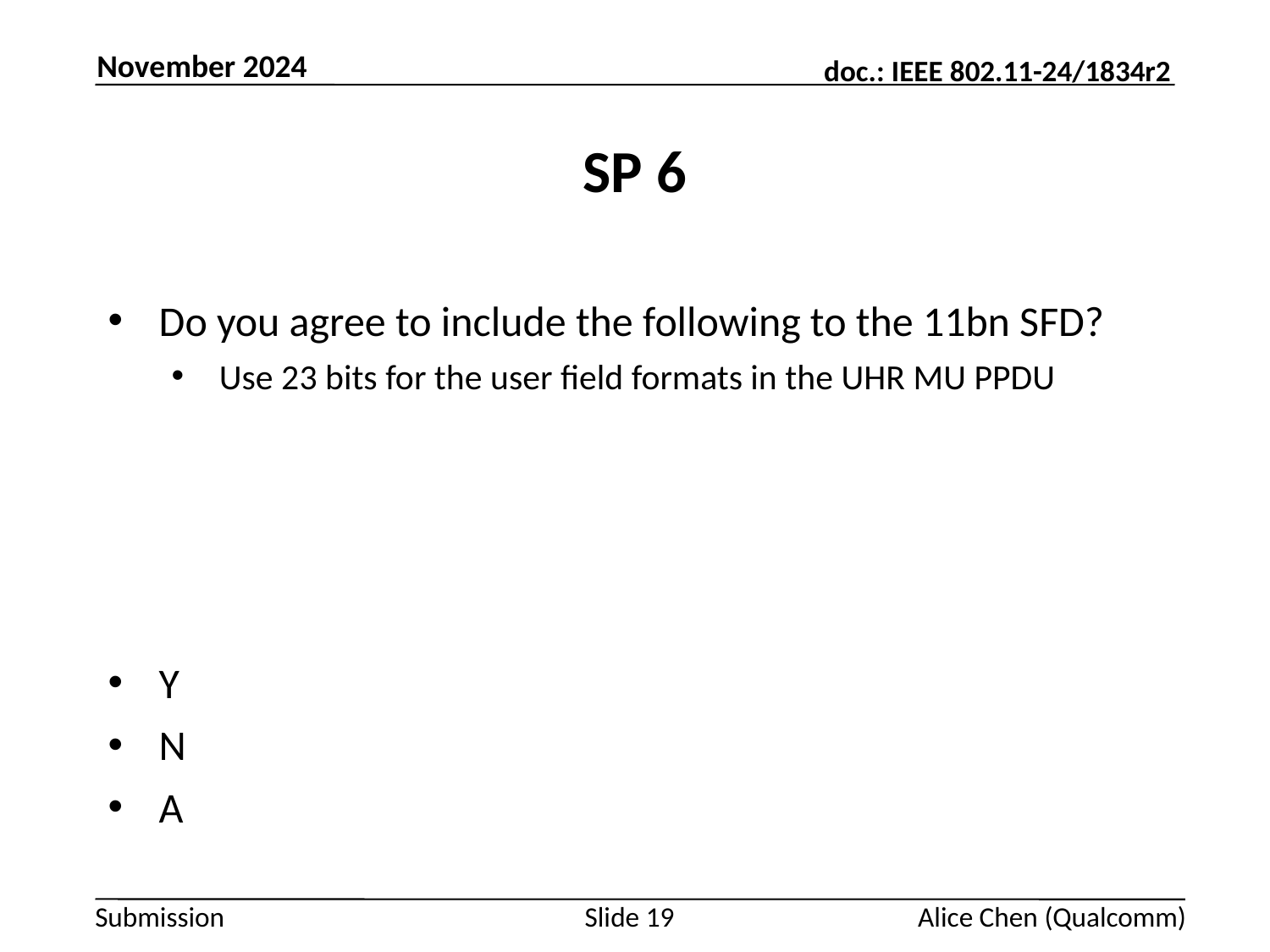

November 2024
# SP 6
Do you agree to include the following to the 11bn SFD?
Use 23 bits for the user field formats in the UHR MU PPDU

Y
N
A
Slide 19
Alice Chen (Qualcomm)